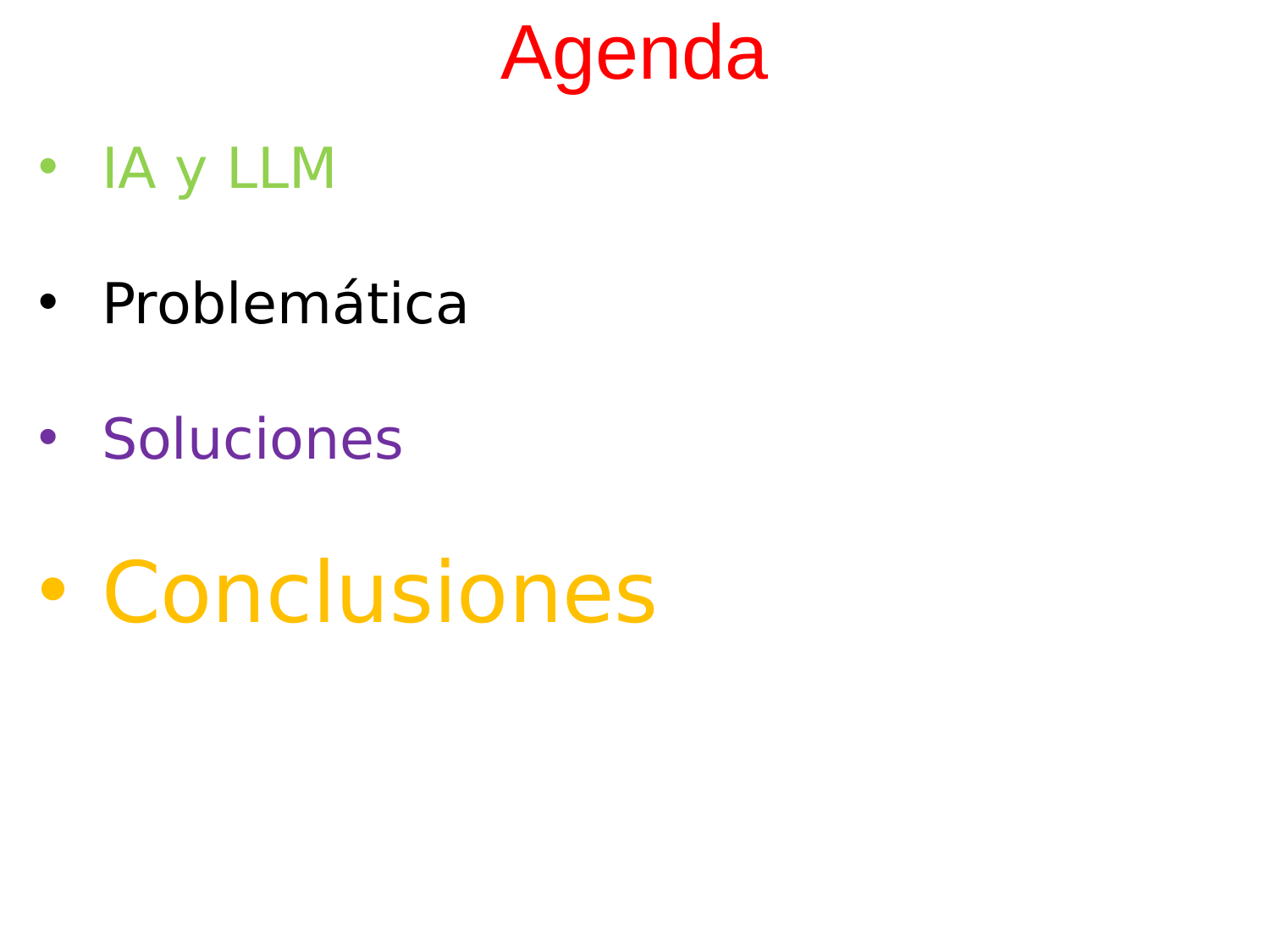

# Agenda
IA y LLM

Problemática

Soluciones

Conclusiones